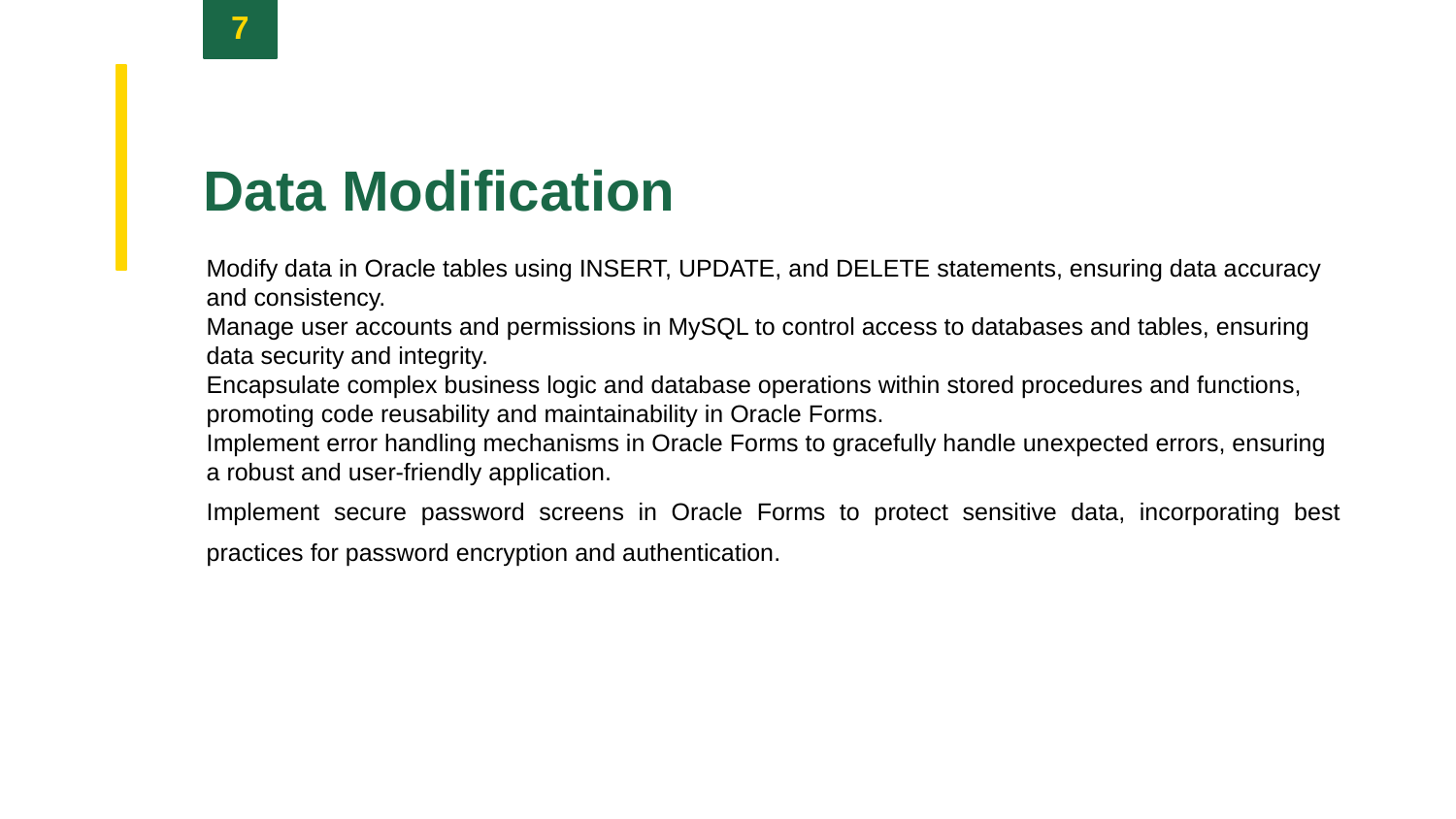

7

Data Modification
Modify data in Oracle tables using INSERT, UPDATE, and DELETE statements, ensuring data accuracy and consistency.
Manage user accounts and permissions in MySQL to control access to databases and tables, ensuring data security and integrity.
Encapsulate complex business logic and database operations within stored procedures and functions, promoting code reusability and maintainability in Oracle Forms.
Implement error handling mechanisms in Oracle Forms to gracefully handle unexpected errors, ensuring a robust and user-friendly application.
Implement secure password screens in Oracle Forms to protect sensitive data, incorporating best practices for password encryption and authentication.